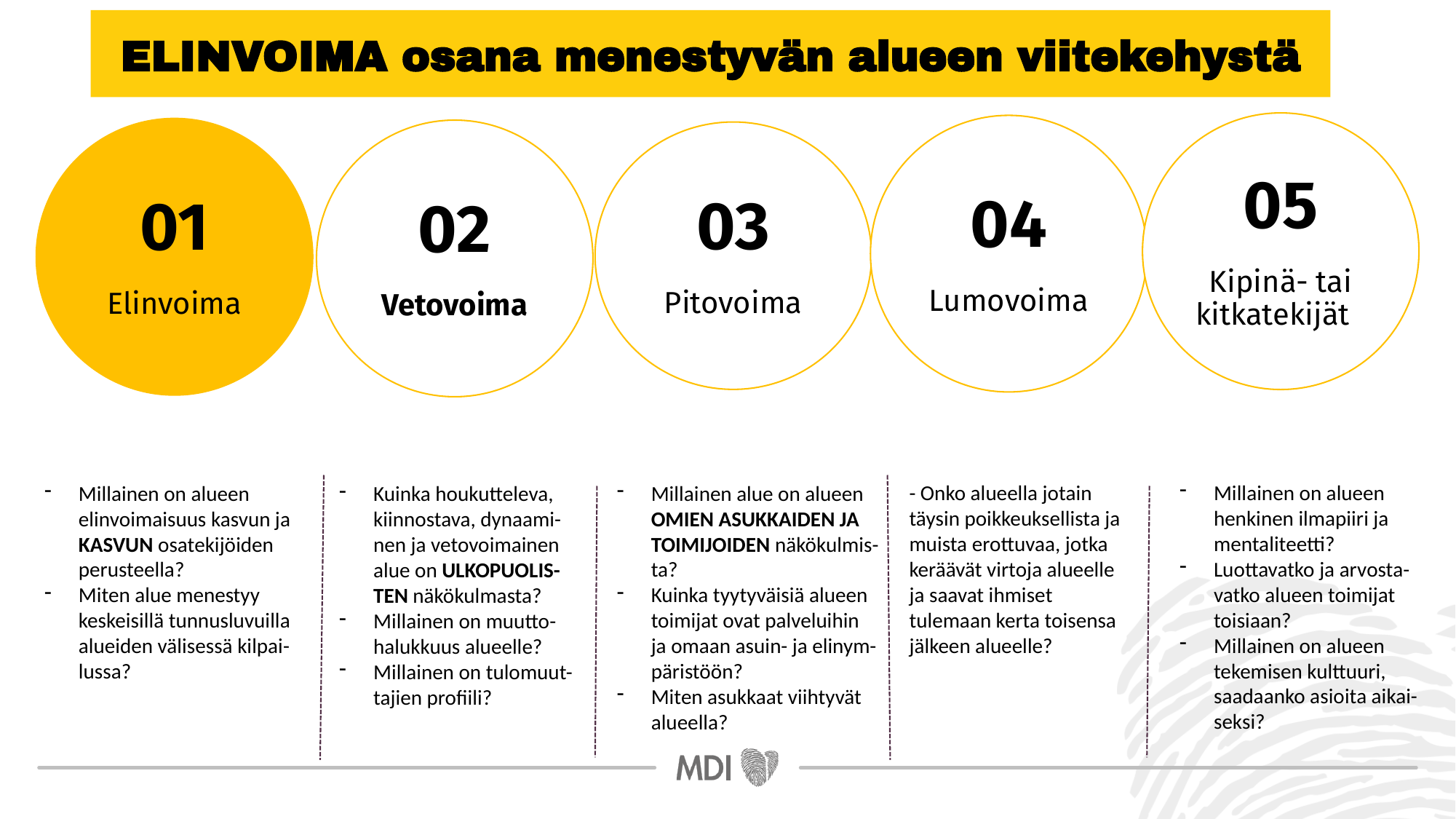

ELINVOIMA osana menestyvän alueen viitekehystä
01
Elinvoima
02
Vetovoima
03
Pitovoima
04
Lumovoima
05
Kipinä- tai kitkatekijät
- Onko alueella jotain täysin poikkeuksellista ja muista erottuvaa, jotka keräävät virtoja alueelle ja saavat ihmiset tulemaan kerta toisensa jälkeen alueelle?
Millainen on alueen henkinen ilmapiiri ja mentaliteetti?
Luottavatko ja arvosta-vatko alueen toimijat toisiaan?
Millainen on alueen tekemisen kulttuuri, saadaanko asioita aikai-seksi?

Millainen on alueen elinvoimaisuus kasvun ja KASVUN osatekijöiden perusteella?
Miten alue menestyy keskeisillä tunnusluvuilla alueiden välisessä kilpai-lussa?
Millainen alue on alueen OMIEN ASUKKAIDEN JA TOIMIJOIDEN näkökulmis-ta?
Kuinka tyytyväisiä alueen toimijat ovat palveluihin ja omaan asuin- ja elinym-päristöön?
Miten asukkaat viihtyvät alueella?
Kuinka houkutteleva, kiinnostava, dynaami-nen ja vetovoimainen alue on ULKOPUOLIS-TEN näkökulmasta?
Millainen on muutto-halukkuus alueelle?
Millainen on tulomuut-tajien profiili?